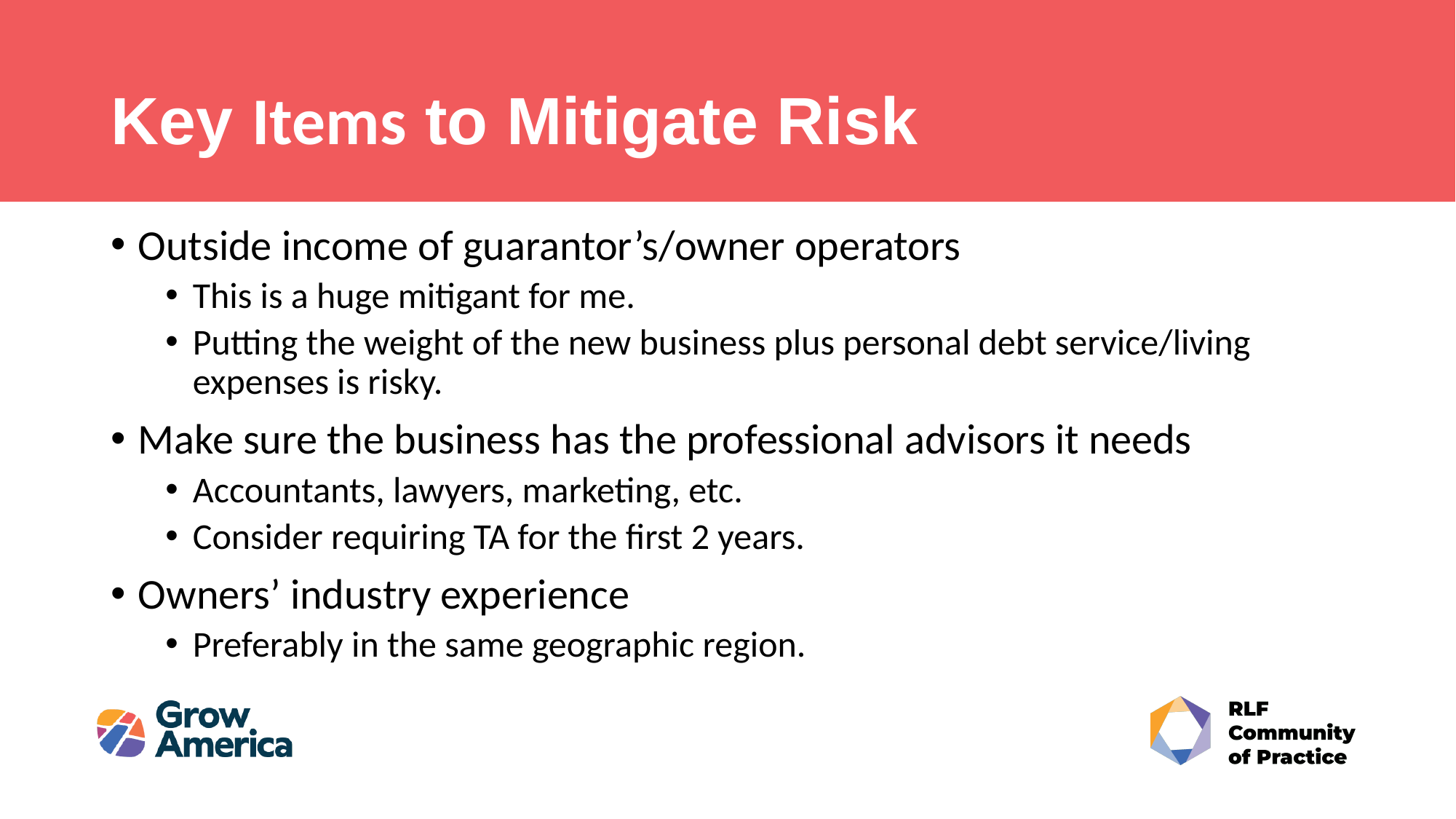

# Key Items to Mitigate Risk
Outside income of guarantor’s/owner operators
This is a huge mitigant for me.
Putting the weight of the new business plus personal debt service/living expenses is risky.
Make sure the business has the professional advisors it needs
Accountants, lawyers, marketing, etc.
Consider requiring TA for the first 2 years.
Owners’ industry experience
Preferably in the same geographic region.